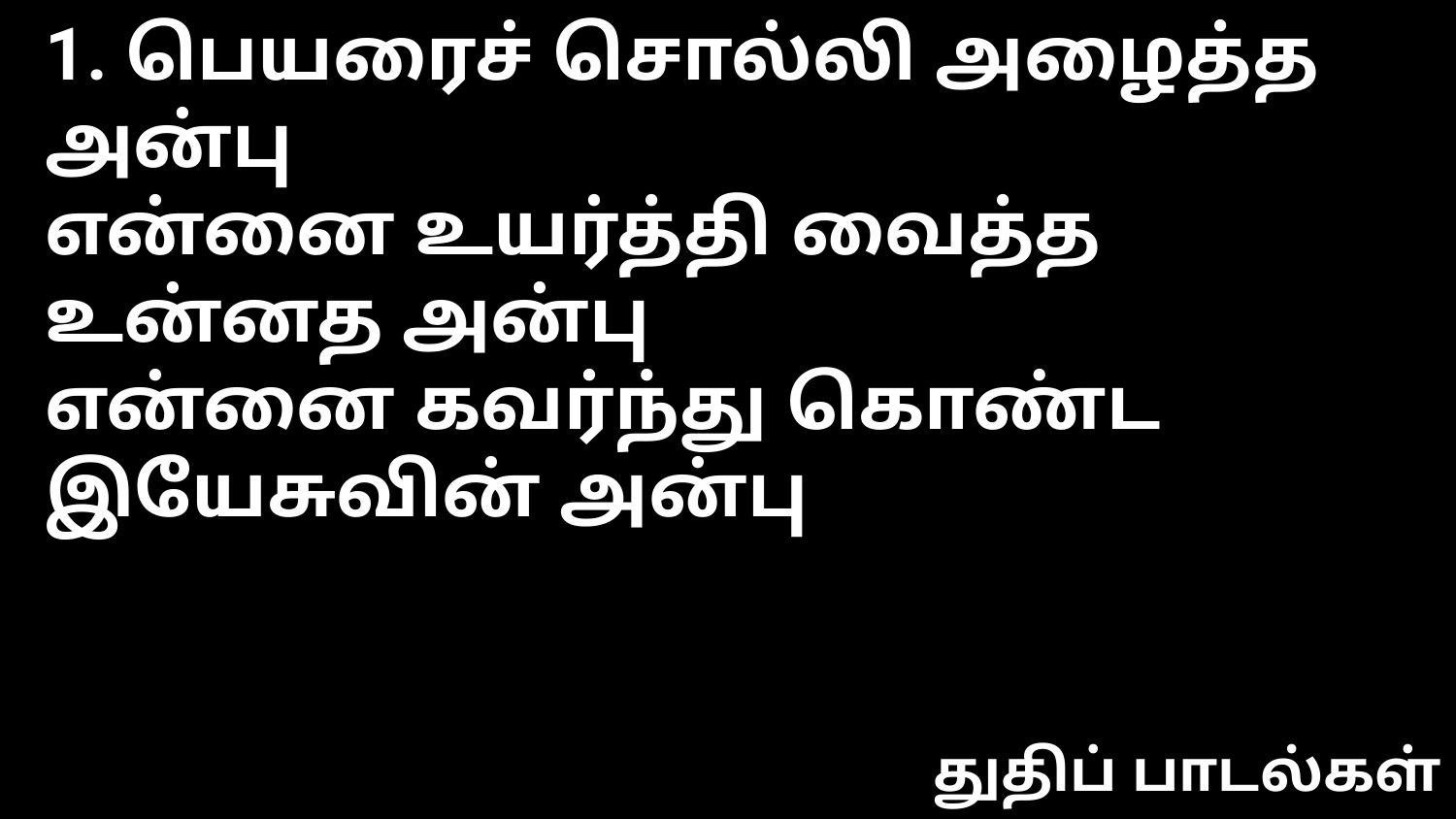

1. பெயரைச் சொல்லி அழைத்த அன்பு
என்னை உயர்த்தி வைத்த உன்னத அன்பு
என்னை கவர்ந்து கொண்ட இயேசுவின் அன்பு

துதிப் பாடல்கள்